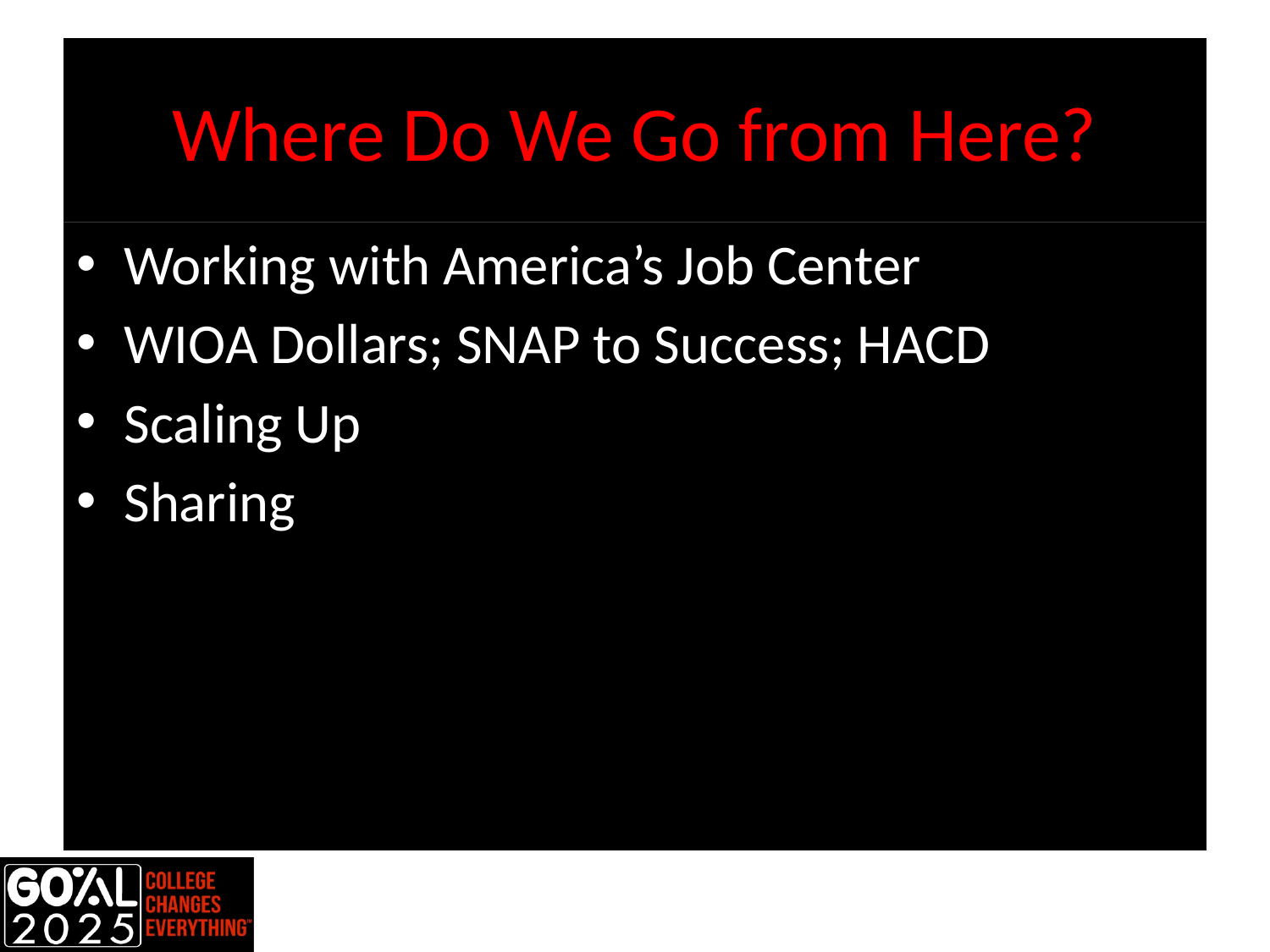

# Where Do We Go from Here?
Working with America’s Job Center
WIOA Dollars; SNAP to Success; HACD
Scaling Up
Sharing